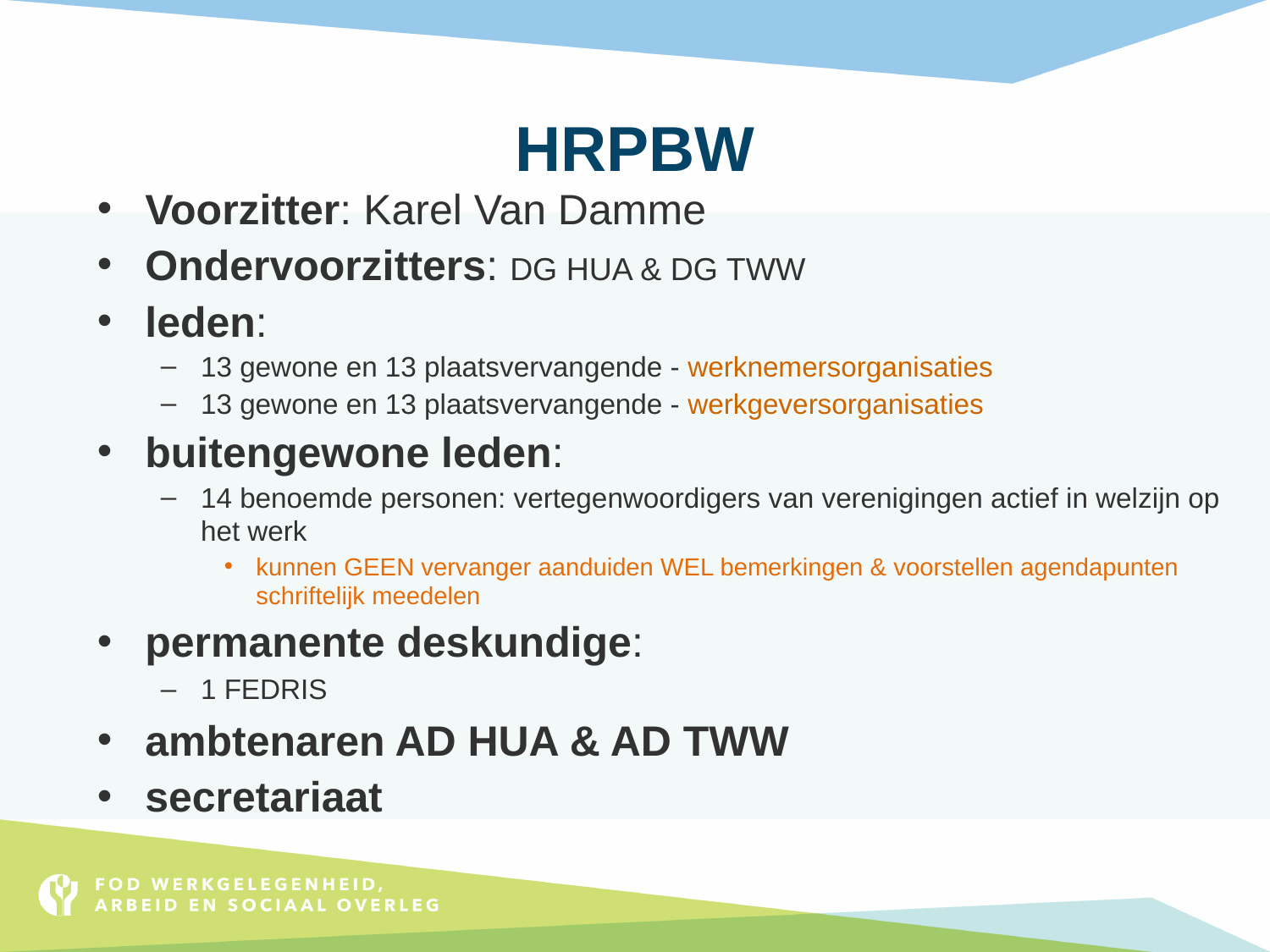

# HRPBW
Voorzitter: Karel Van Damme
Ondervoorzitters: DG HUA & DG TWW
leden:
13 gewone en 13 plaatsvervangende - werknemersorganisaties
13 gewone en 13 plaatsvervangende - werkgeversorganisaties
buitengewone leden:
14 benoemde personen: vertegenwoordigers van verenigingen actief in welzijn op het werk
kunnen GEEN vervanger aanduiden WEL bemerkingen & voorstellen agendapunten schriftelijk meedelen
permanente deskundige:
1 FEDRIS
ambtenaren AD HUA & AD TWW
secretariaat